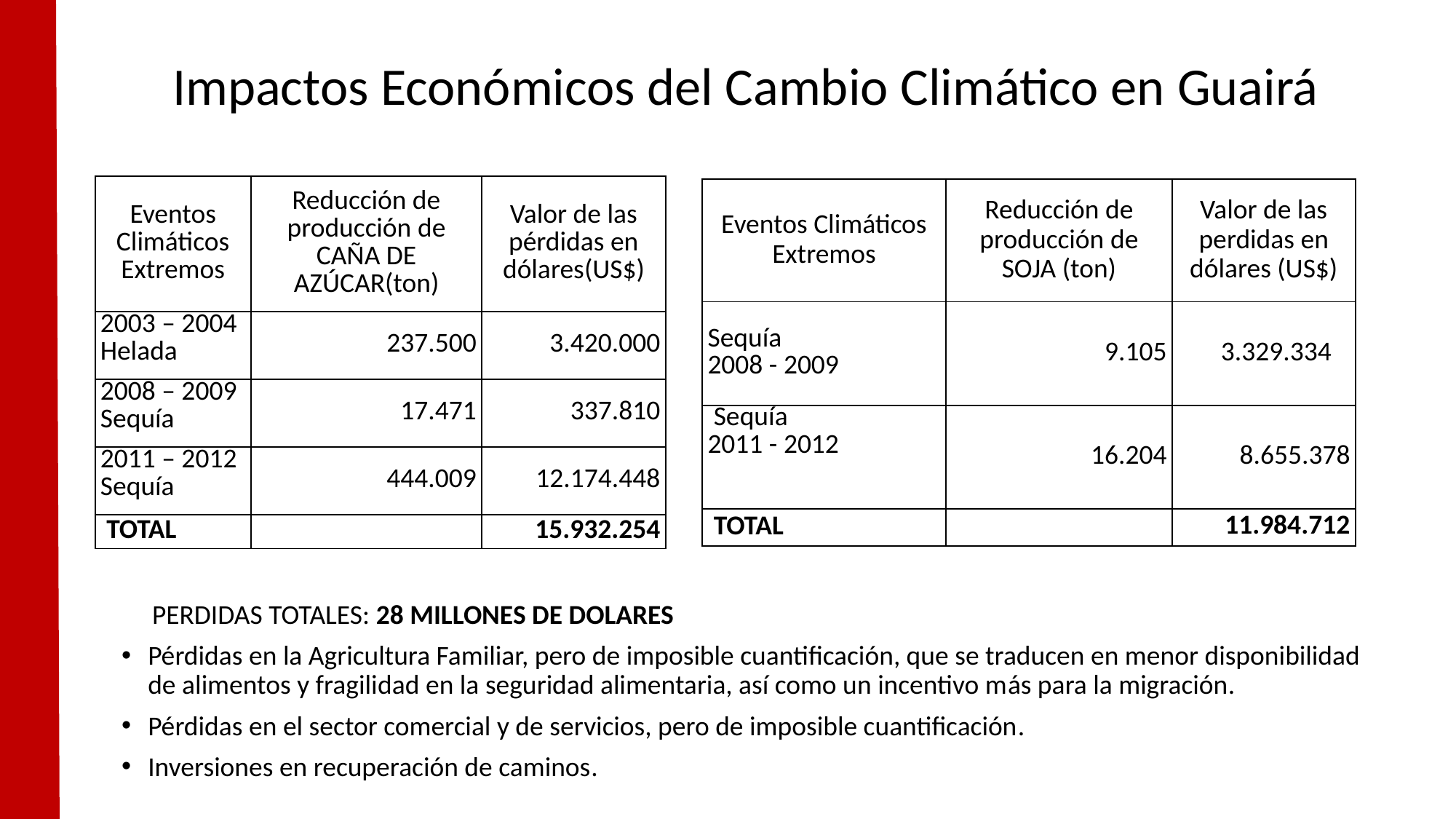

# Impactos Económicos del Cambio Climático en Guairá
| Eventos Climáticos Extremos | Reducción de producción de CAÑA DE AZÚCAR(ton) | Valor de las pérdidas en dólares(US$) |
| --- | --- | --- |
| 2003 – 2004 Helada | 237.500 | 3.420.000 |
| 2008 – 2009 Sequía | 17.471 | 337.810 |
| 2011 – 2012 Sequía | 444.009 | 12.174.448 |
| TOTAL |  | 15.932.254 |
| Eventos Climáticos Extremos | Reducción de producción de SOJA (ton) | Valor de las perdidas en dólares (US$) |
| --- | --- | --- |
| Sequía 2008 - 2009 | 9.105 | 3.329.334 |
| Sequía 2011 - 2012 | 16.204 | 8.655.378 |
| TOTAL |  | 11.984.712 |
PERDIDAS TOTALES: 28 MILLONES DE DOLARES
Pérdidas en la Agricultura Familiar, pero de imposible cuantificación, que se traducen en menor disponibilidad de alimentos y fragilidad en la seguridad alimentaria, así como un incentivo más para la migración.
Pérdidas en el sector comercial y de servicios, pero de imposible cuantificación.
Inversiones en recuperación de caminos.